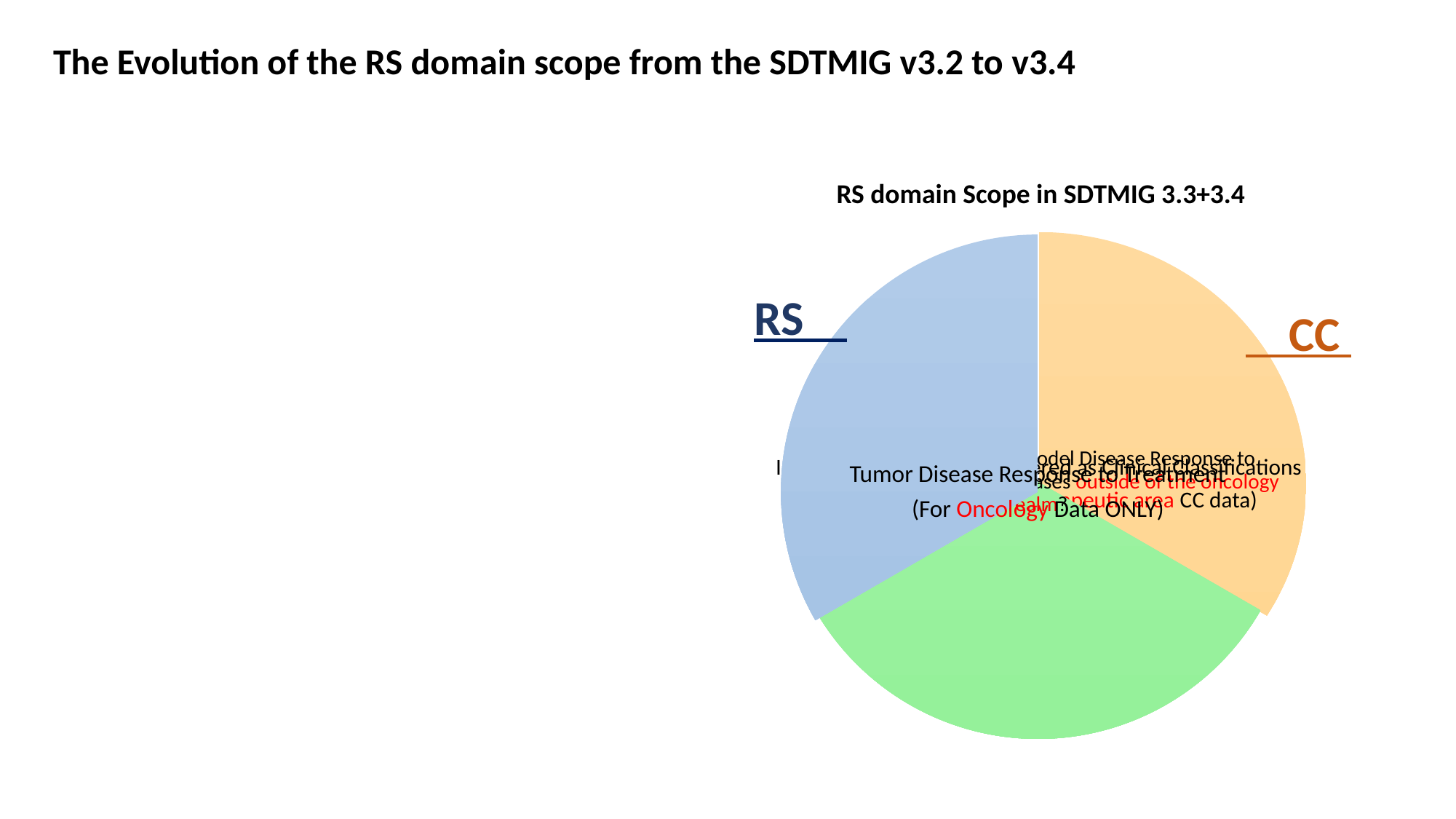

The Evolution of the RS domain scope from the SDTMIG v3.2 to v3.4
Instruments that are considered as Clinical Classifications
(For all disease types/therapeutic area CC data)
Where and how do we model Disease Response to Treatment data for any diseases outside of the oncology realm?
Tumor Disease Response to Treatment
(For Oncology Data ONLY)
RS domain Scope in SDTMIG 3.3+3.4

RS
    CC